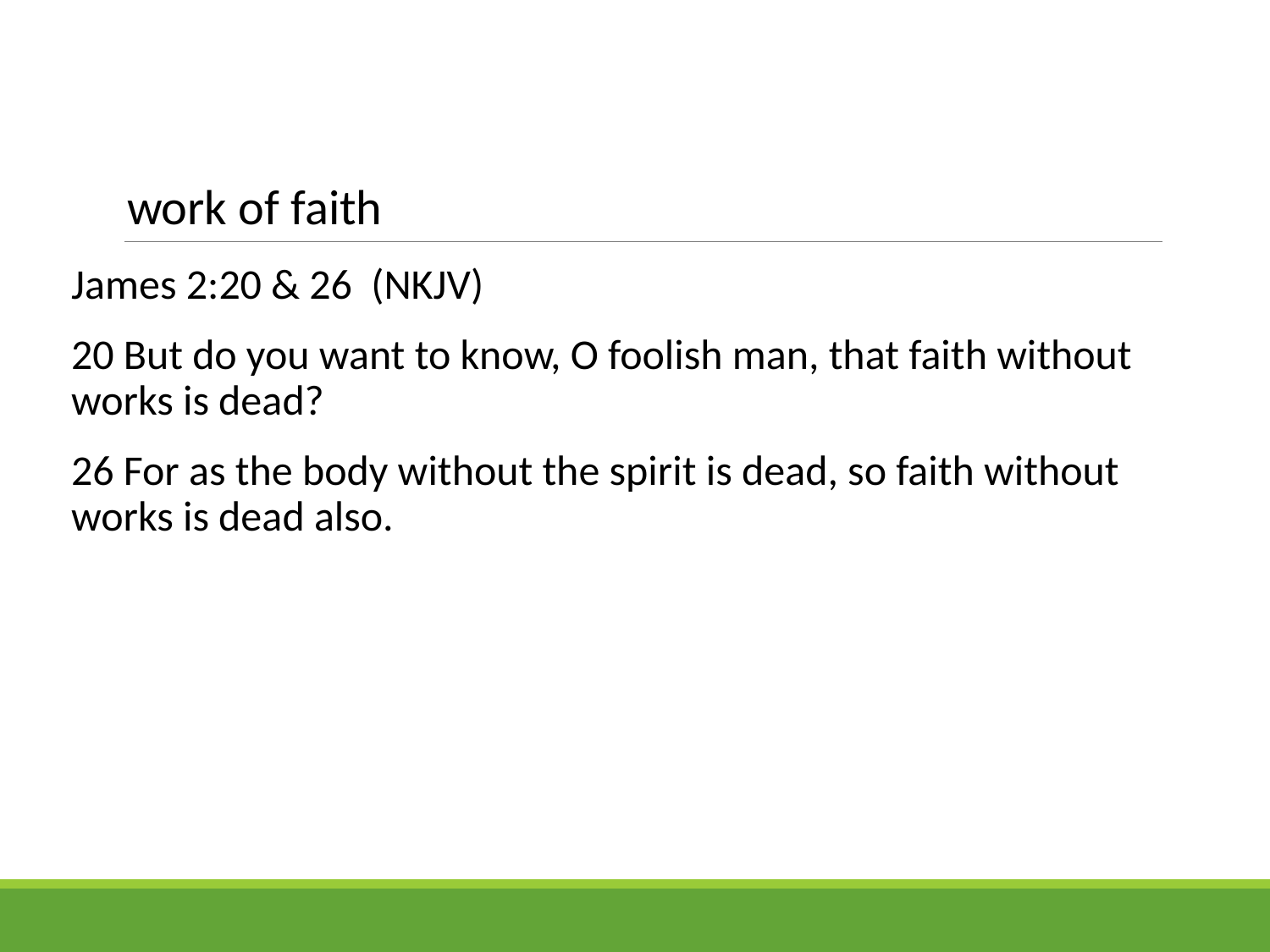

# work of faith
James 2:20 & 26  (NKJV)
20 But do you want to know, O foolish man, that faith without works is dead?
26 For as the body without the spirit is dead, so faith without works is dead also.